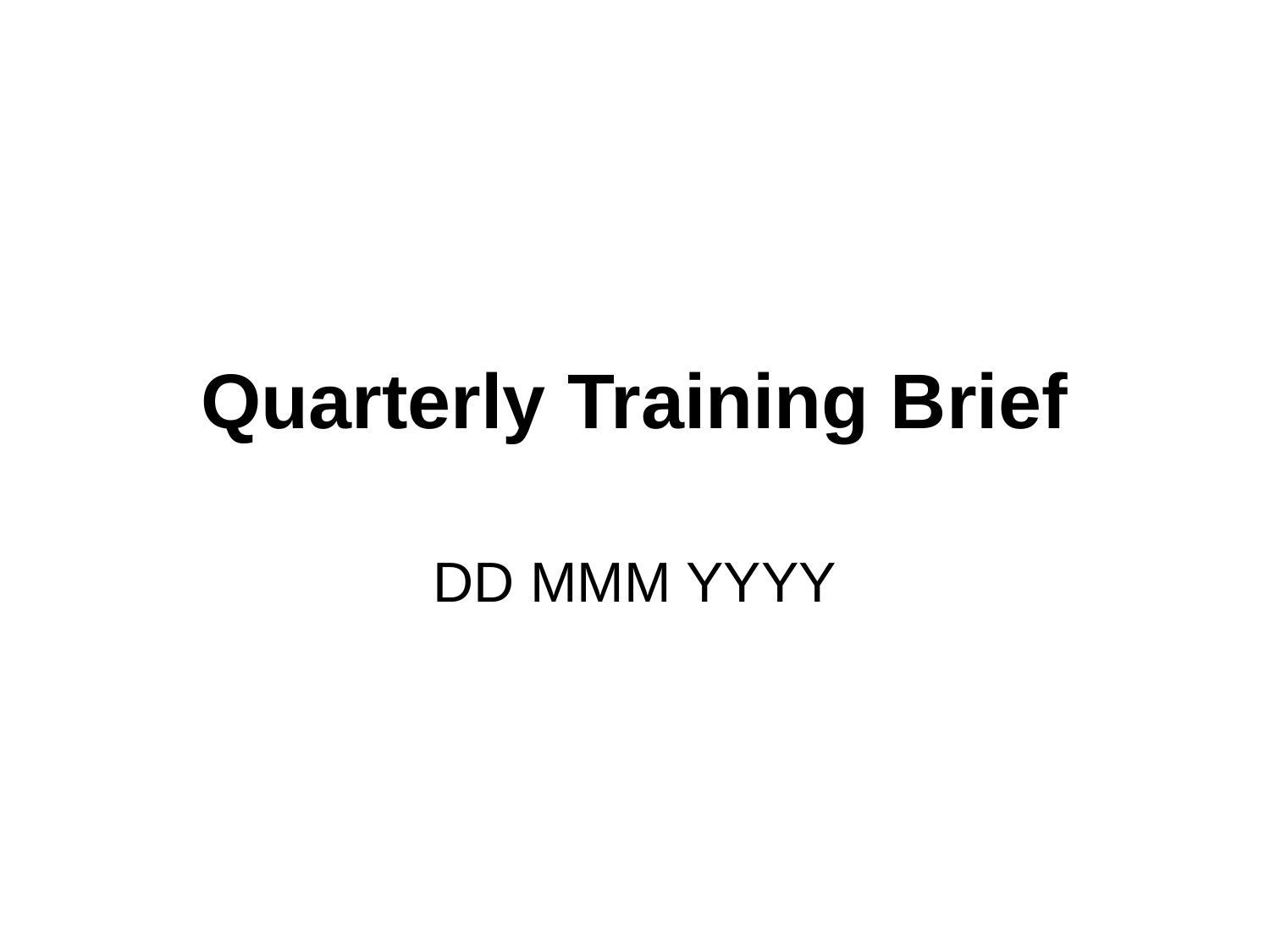

# Quarterly Training Brief
DD MMM YYYY